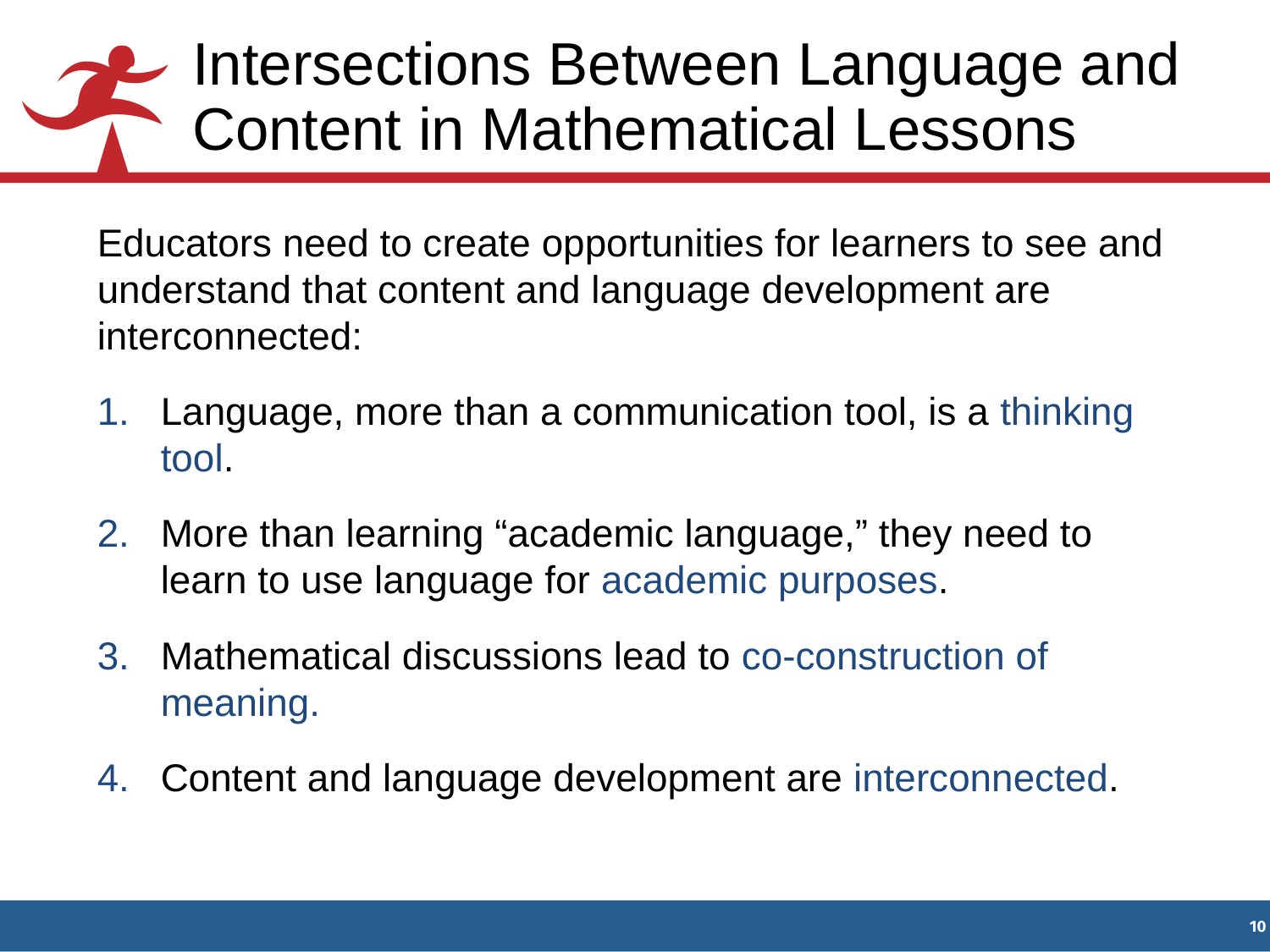

# Intersections Between Language and Content in Mathematical Lessons
Educators need to create opportunities for learners to see and understand that content and language development are interconnected:
Language, more than a communication tool, is a thinking tool.
More than learning “academic language,” they need to learn to use language for academic purposes.
Mathematical discussions lead to co-construction of meaning.
Content and language development are interconnected.